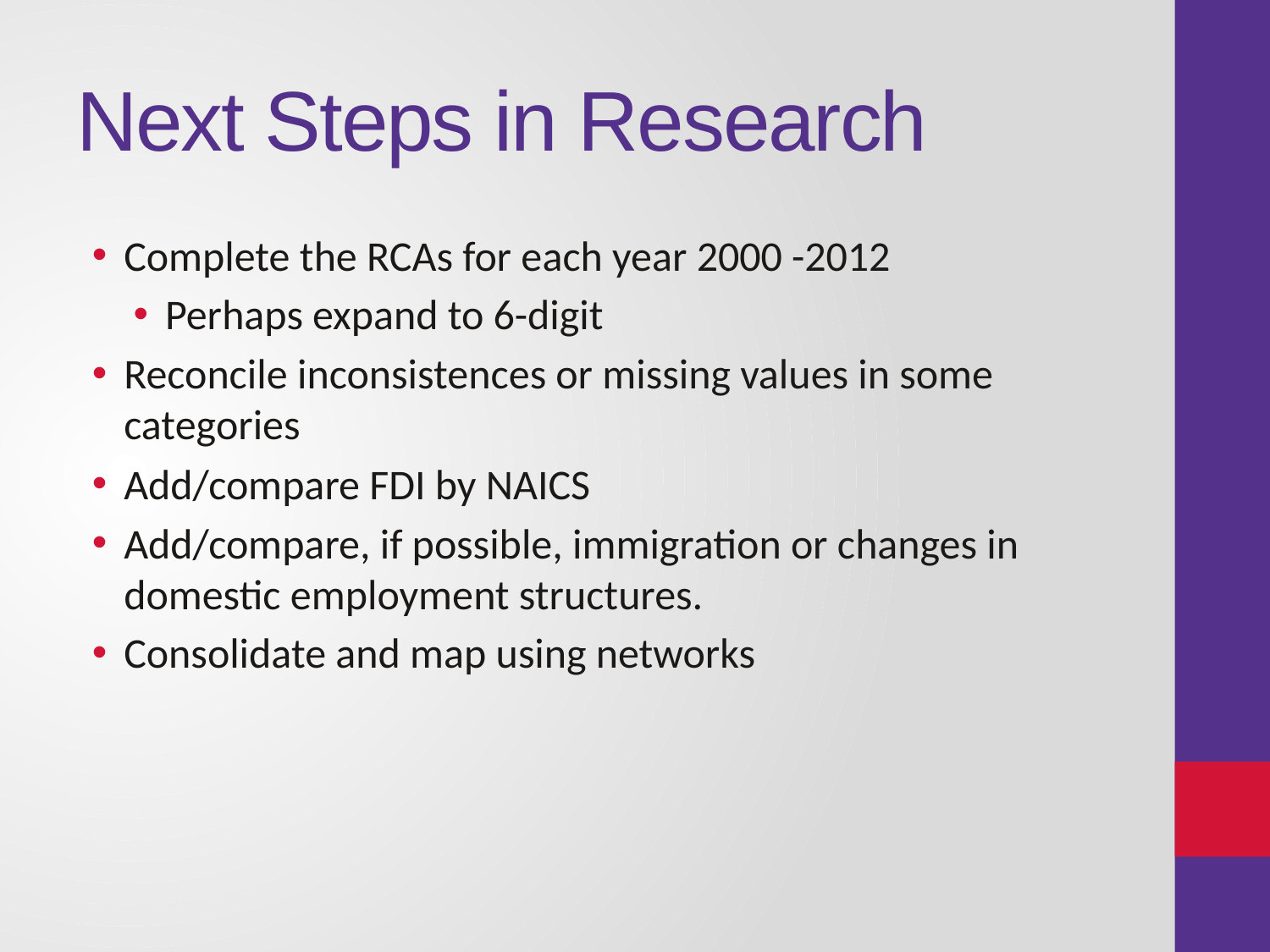

# Next Steps in Research
Complete the RCAs for each year 2000 -2012
Perhaps expand to 6-digit
Reconcile inconsistences or missing values in some categories
Add/compare FDI by NAICS
Add/compare, if possible, immigration or changes in domestic employment structures.
Consolidate and map using networks